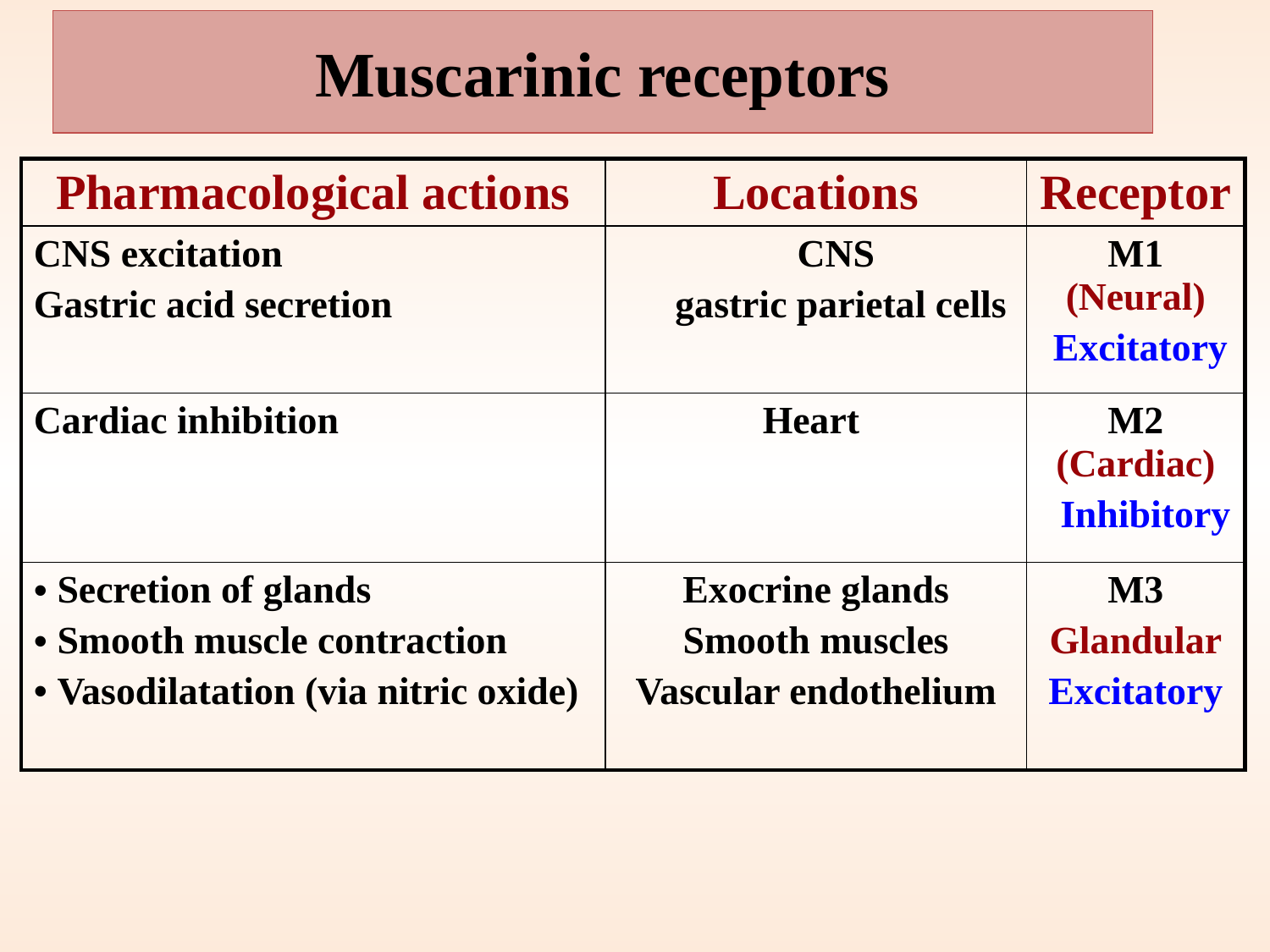

Muscarinic receptors

| Pharmacological actions | Locations | Receptor |
| --- | --- | --- |
| CNS excitation Gastric acid secretion | CNS gastric parietal cells | M1 (Neural) Excitatory |
| Cardiac inhibition | Heart | M2 (Cardiac) Inhibitory |
| Secretion of glands Smooth muscle contraction Vasodilatation (via nitric oxide) | Exocrine glands Smooth muscles Vascular endothelium | M3 Glandular Excitatory |